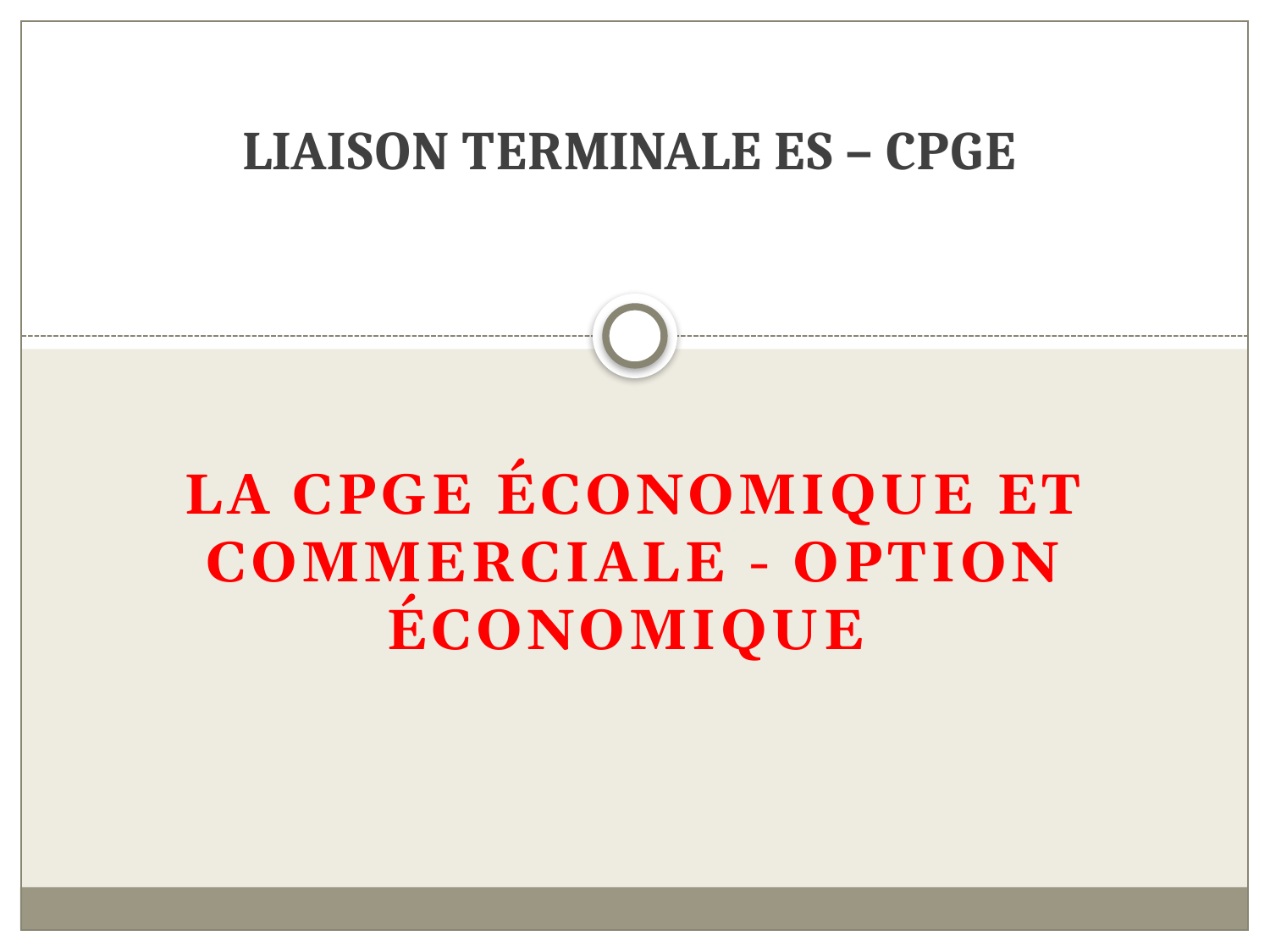

# LIAISON TERMINALE ES – CPGE

La CPGE économique et commerciale - option économique